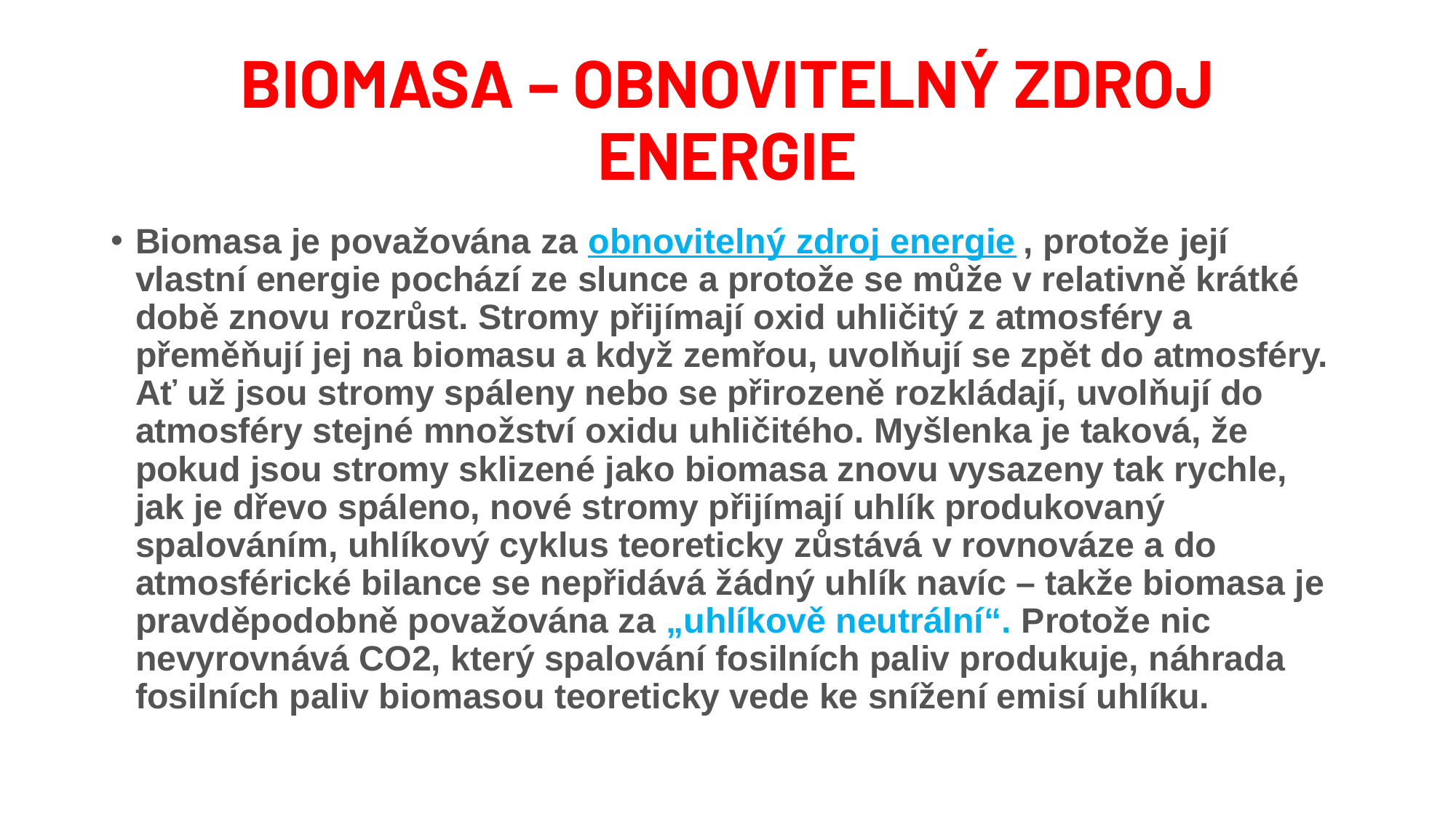

# BIOMASA – OBNOVITELNÝ ZDROJ ENERGIE
Biomasa je považována za obnovitelný zdroj energie , protože její vlastní energie pochází ze slunce a protože se může v relativně krátké době znovu rozrůst. Stromy přijímají oxid uhličitý z atmosféry a přeměňují jej na biomasu a když zemřou, uvolňují se zpět do atmosféry. Ať už jsou stromy spáleny nebo se přirozeně rozkládají, uvolňují do atmosféry stejné množství oxidu uhličitého. Myšlenka je taková, že pokud jsou stromy sklizené jako biomasa znovu vysazeny tak rychle, jak je dřevo spáleno, nové stromy přijímají uhlík produkovaný spalováním, uhlíkový cyklus teoreticky zůstává v rovnováze a do atmosférické bilance se nepřidává žádný uhlík navíc – takže biomasa je pravděpodobně považována za „uhlíkově neutrální“. Protože nic nevyrovnává CO2, který spalování fosilních paliv produkuje, náhrada fosilních paliv biomasou teoreticky vede ke snížení emisí uhlíku.